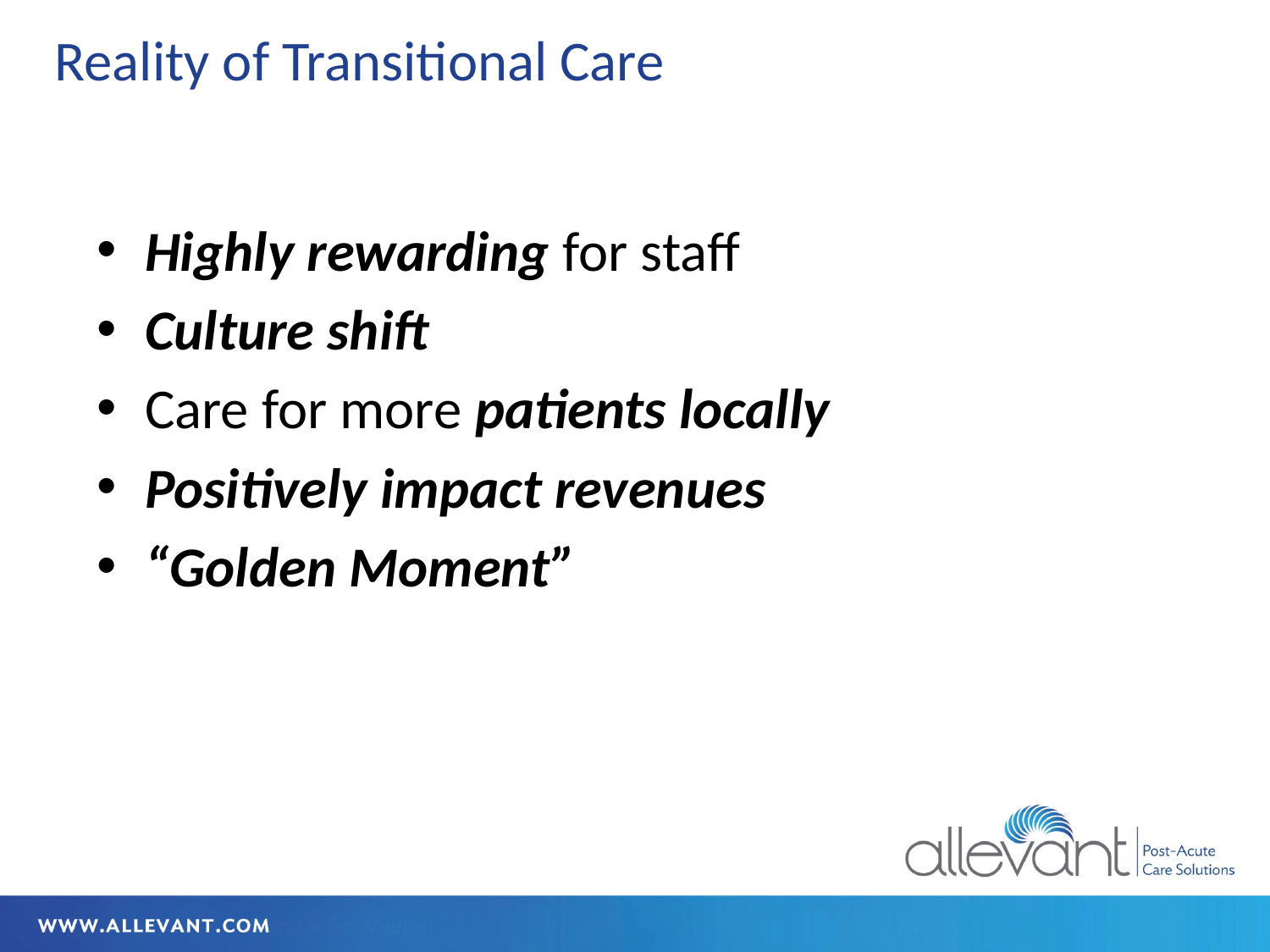

# Reality of Transitional Care
Highly rewarding for staff
Culture shift
Care for more patients locally
Positively impact revenues
“Golden Moment”